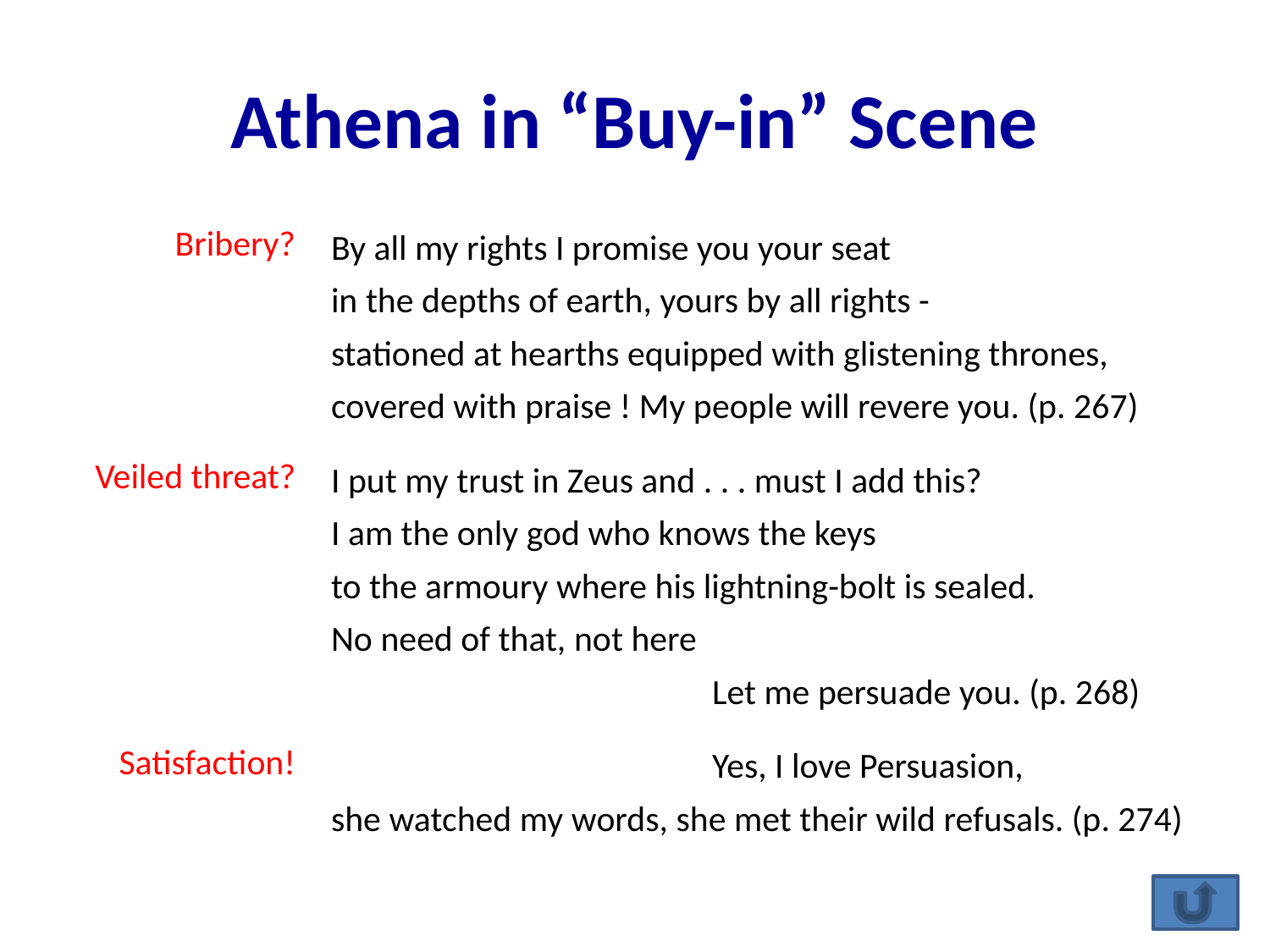

# Athena in “Buy-in” Scene
By all my rights I promise you your seat
in the depths of earth, yours by all rights -
stationed at hearths equipped with glistening thrones,
covered with praise ! My people will revere you. (p. 267)
I put my trust in Zeus and . . . must I add this?
I am the only god who knows the keys
to the armoury where his lightning-bolt is sealed.
No need of that, not here
			Let me persuade you. (p. 268)
			Yes, I love Persuasion,
she watched my words, she met their wild refusals. (p. 274)
Bribery?
Veiled threat?
Satisfaction!